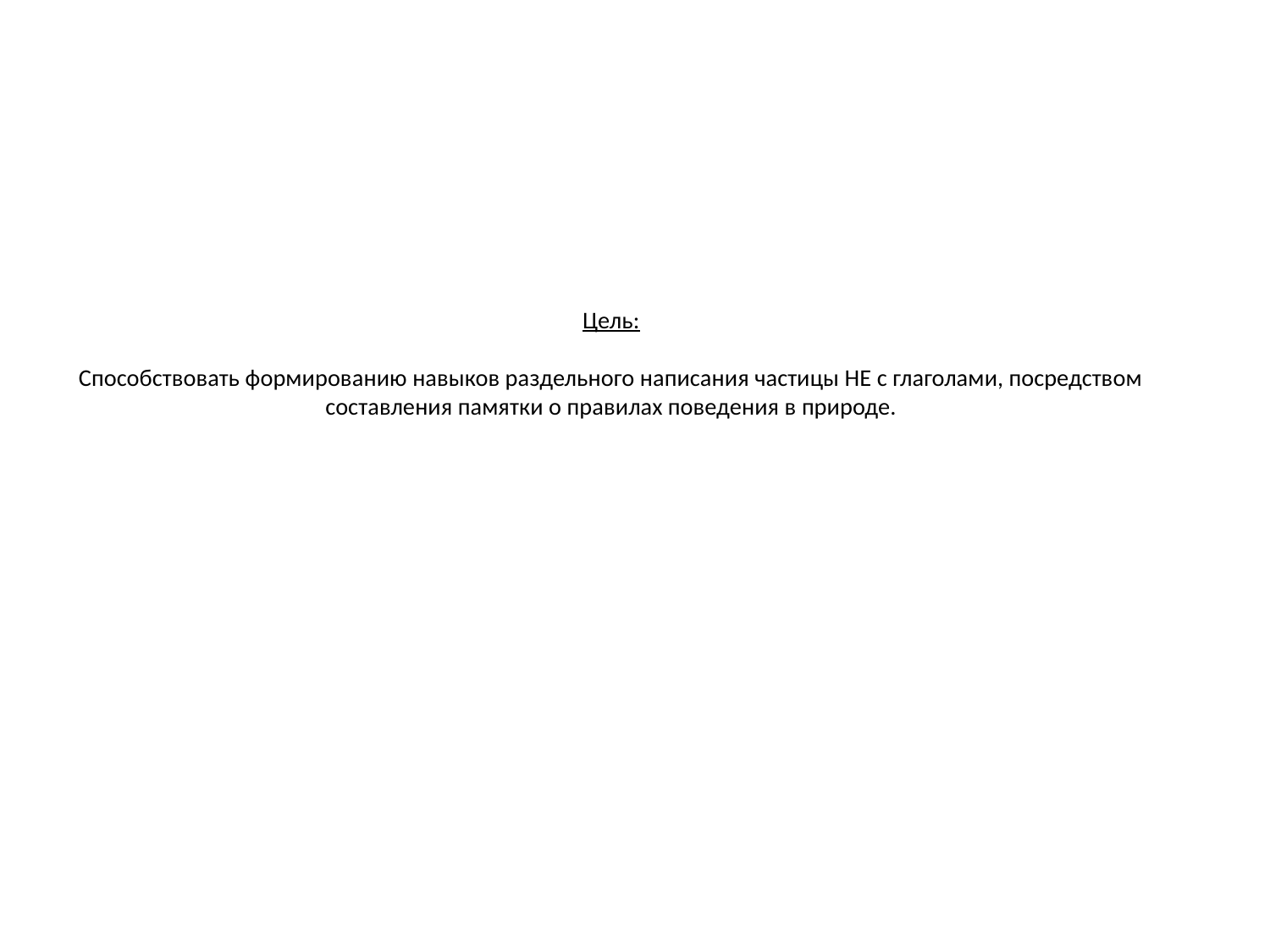

# Цель: Способствовать формированию навыков раздельного написания частицы НЕ с глаголами, посредством составления памятки о правилах поведения в природе.